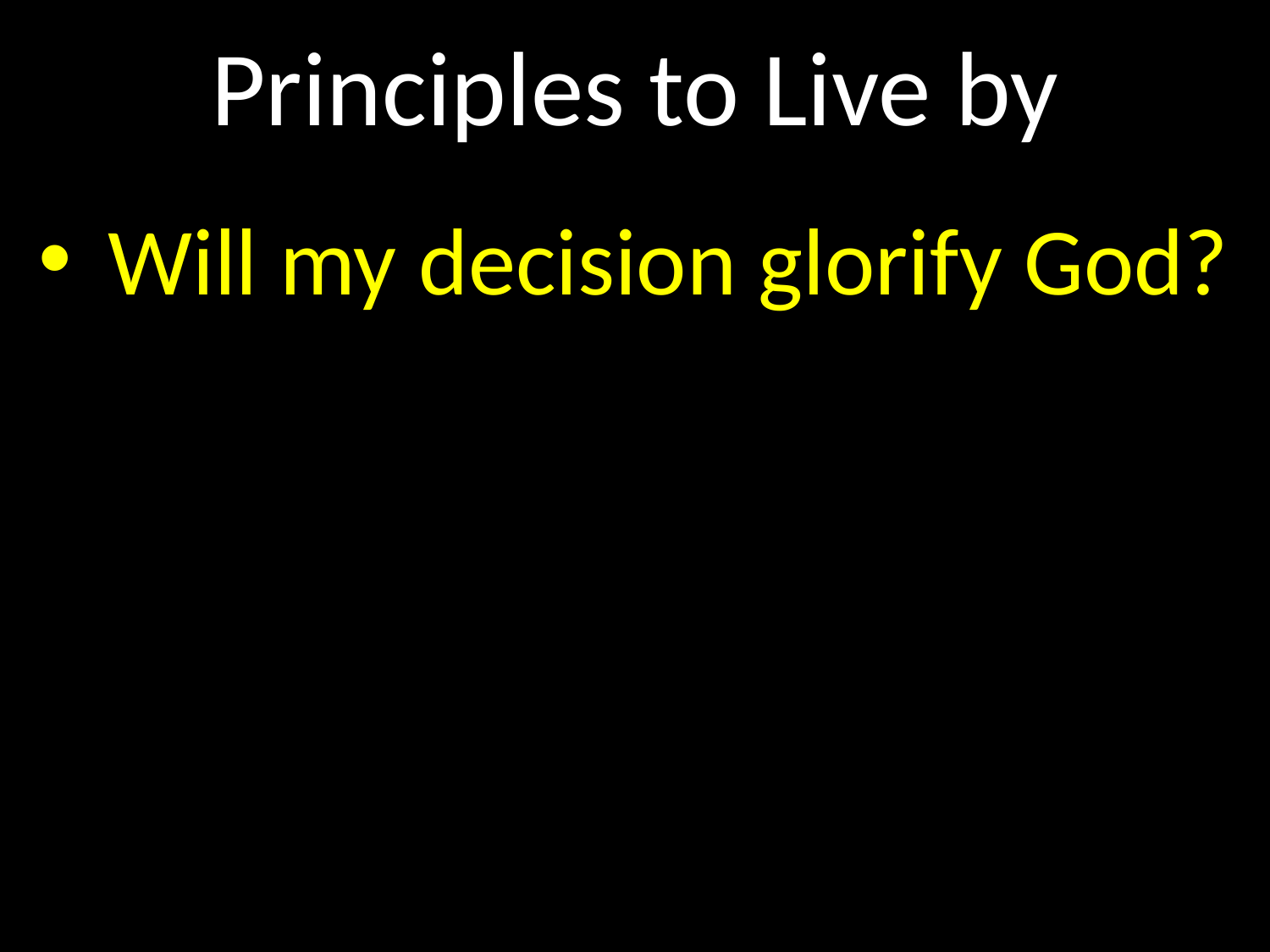

# Principles to Live by
GOD
 Will my decision glorify God?
GOD